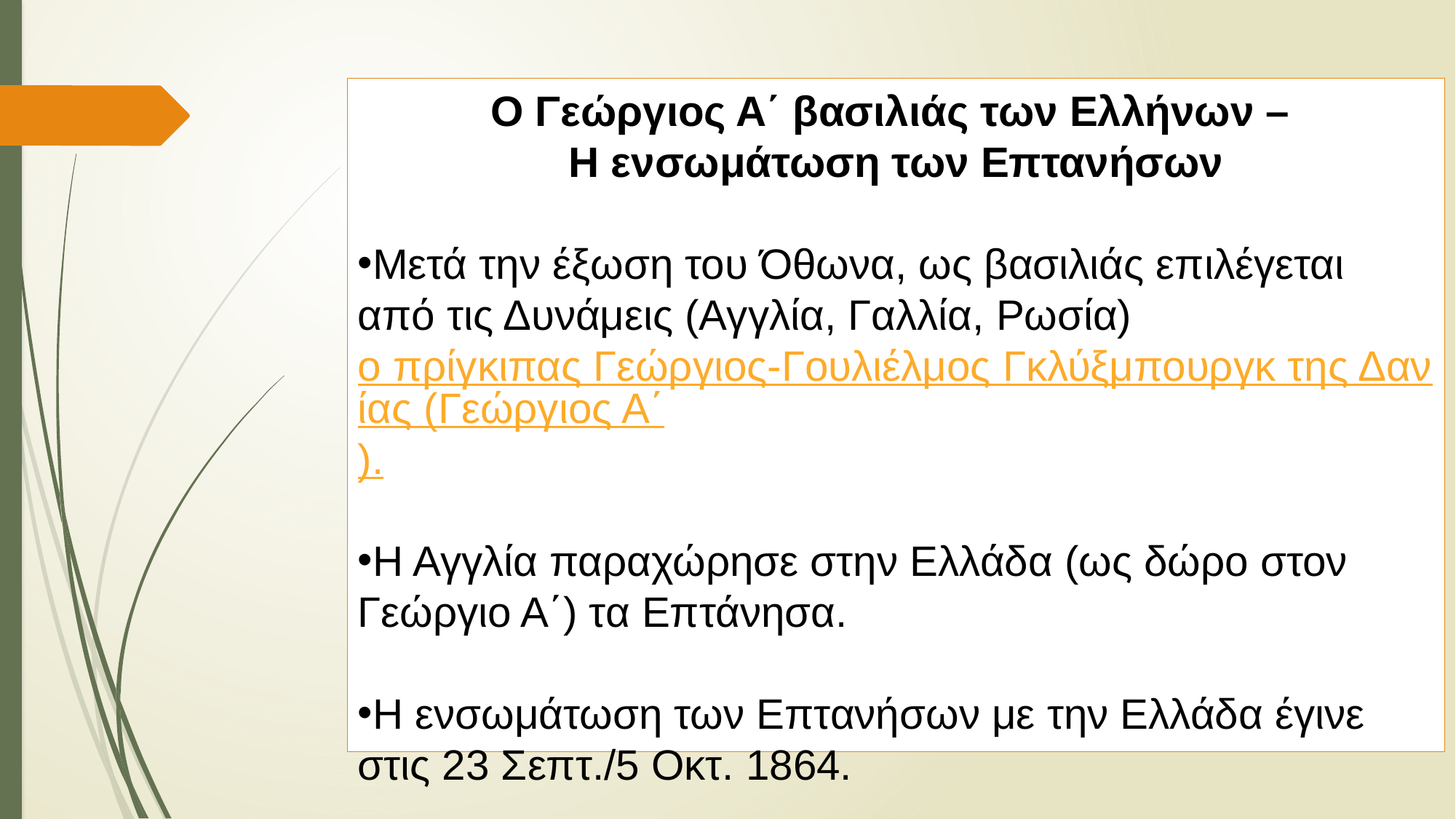

Ο Γεώργιος Α΄ βασιλιάς των Ελλήνων –
Η ενσωμάτωση των Επτανήσων

Μετά την έξωση του Όθωνα, ως βασιλιάς επιλέγεται από τις Δυνάμεις (Αγγλία, Γαλλία, Ρωσία) ο πρίγκιπας Γεώργιος-Γουλιέλμος Γκλύξμπουργκ της Δανίας (Γεώργιος Α΄).

Η Αγγλία παραχώρησε στην Ελλάδα (ως δώρο στον Γεώργιο Α΄) τα Επτάνησα.

Η ενσωμάτωση των Επτανήσων με την Ελλάδα έγινε στις 23 Σεπτ./5 Οκτ. 1864.